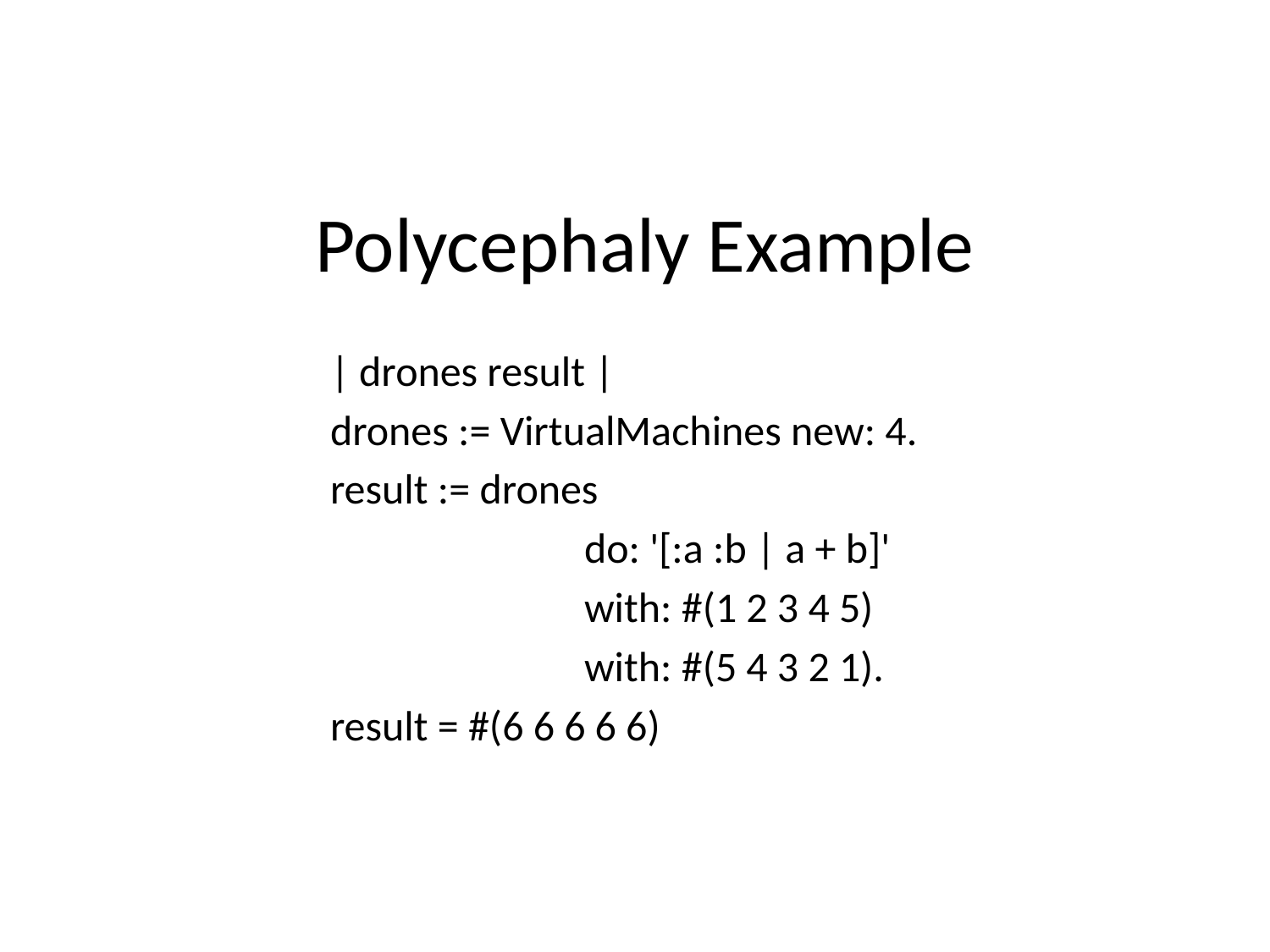

# Polycephaly Example
| drones result |
drones := VirtualMachines new: 4.
result := drones
		do: '[:a :b | a + b]'
		with: #(1 2 3 4 5)
		with: #(5 4 3 2 1).
result = #(6 6 6 6 6)